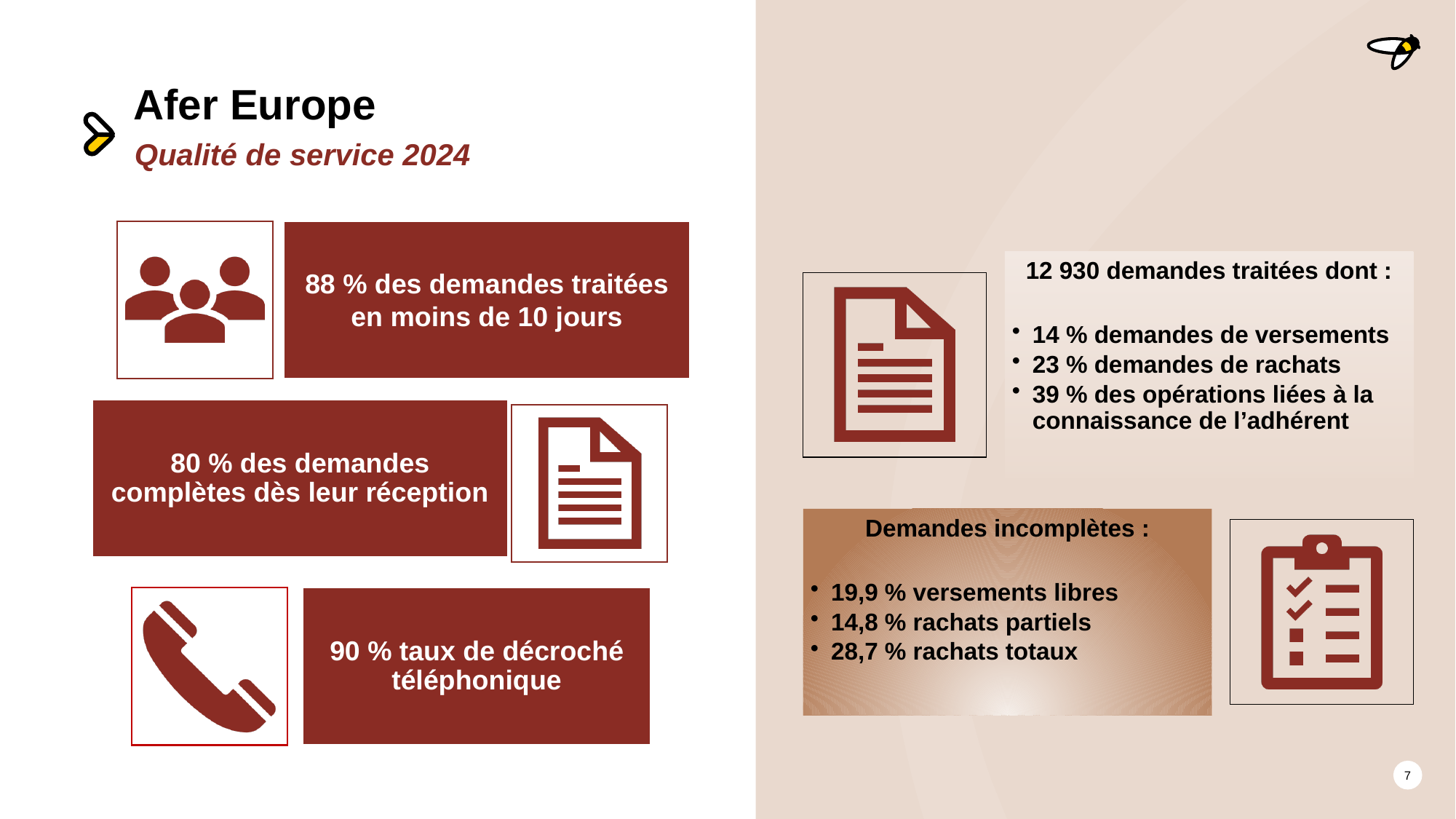

Afer Europe
Qualité de service 2024
88 % des demandes traitées
en moins de 10 jours
80 % des demandes complètes dès leur réception
90 % taux de décroché téléphonique
12 930 demandes traitées dont :

14 % demandes de versements
23 % demandes de rachats
39 % des opérations liées à la connaissance de l’adhérent
Demandes incomplètes :

19,9 % versements libres
14,8 % rachats partiels
28,7 % rachats totaux